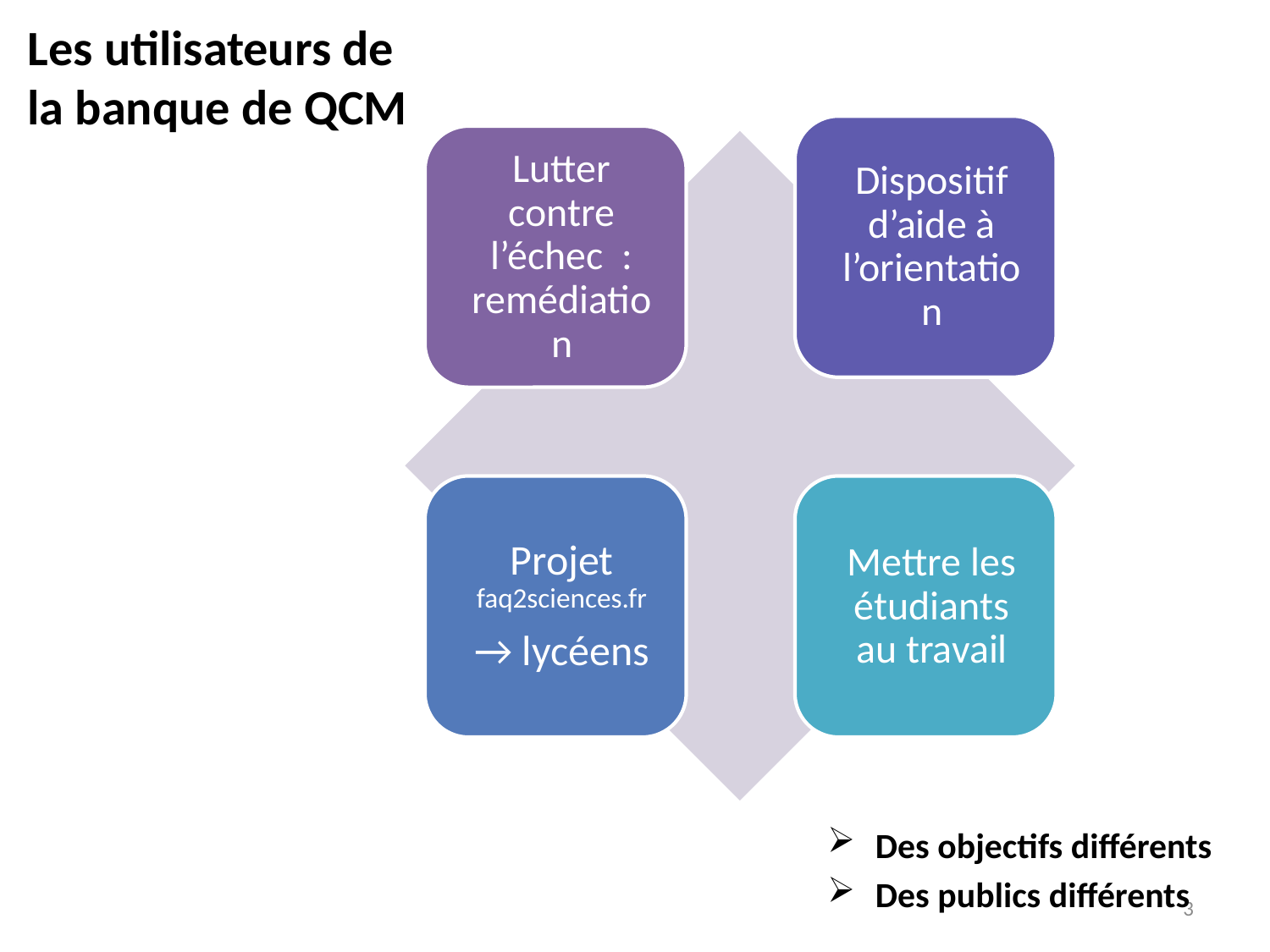

# Les utilisateurs de la banque de QCM
Lutter contre l’échec  : remédiation
Dispositif d’aide à l’orientation
Projet faq2sciences.fr
→ lycéens
Mettre les étudiants au travail

Des objectifs différents
Des publics différents
3